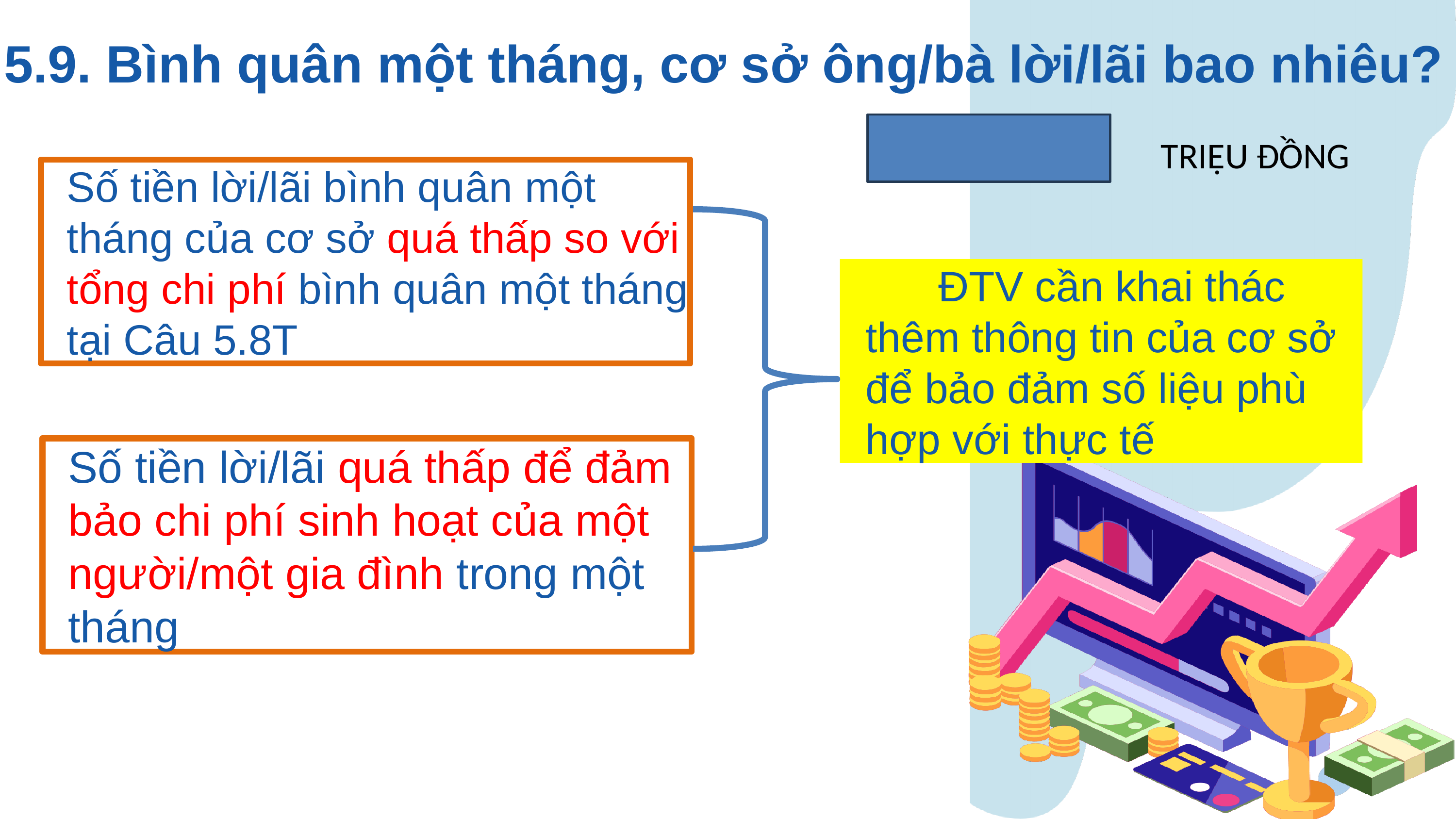

5.9. Bình quân một tháng, cơ sở ông/bà lời/lãi bao nhiêu?

TRIỆU ĐỒNG
Số tiền lời/lãi bình quân một tháng của cơ sở quá thấp so với tổng chi phí bình quân một tháng tại Câu 5.8T

	ĐTV cần khai thác thêm thông tin của cơ sở để bảo đảm số liệu phù hợp với thực tế
Số tiền lời/lãi quá thấp để đảm bảo chi phí sinh hoạt của một người/một gia đình trong một tháng